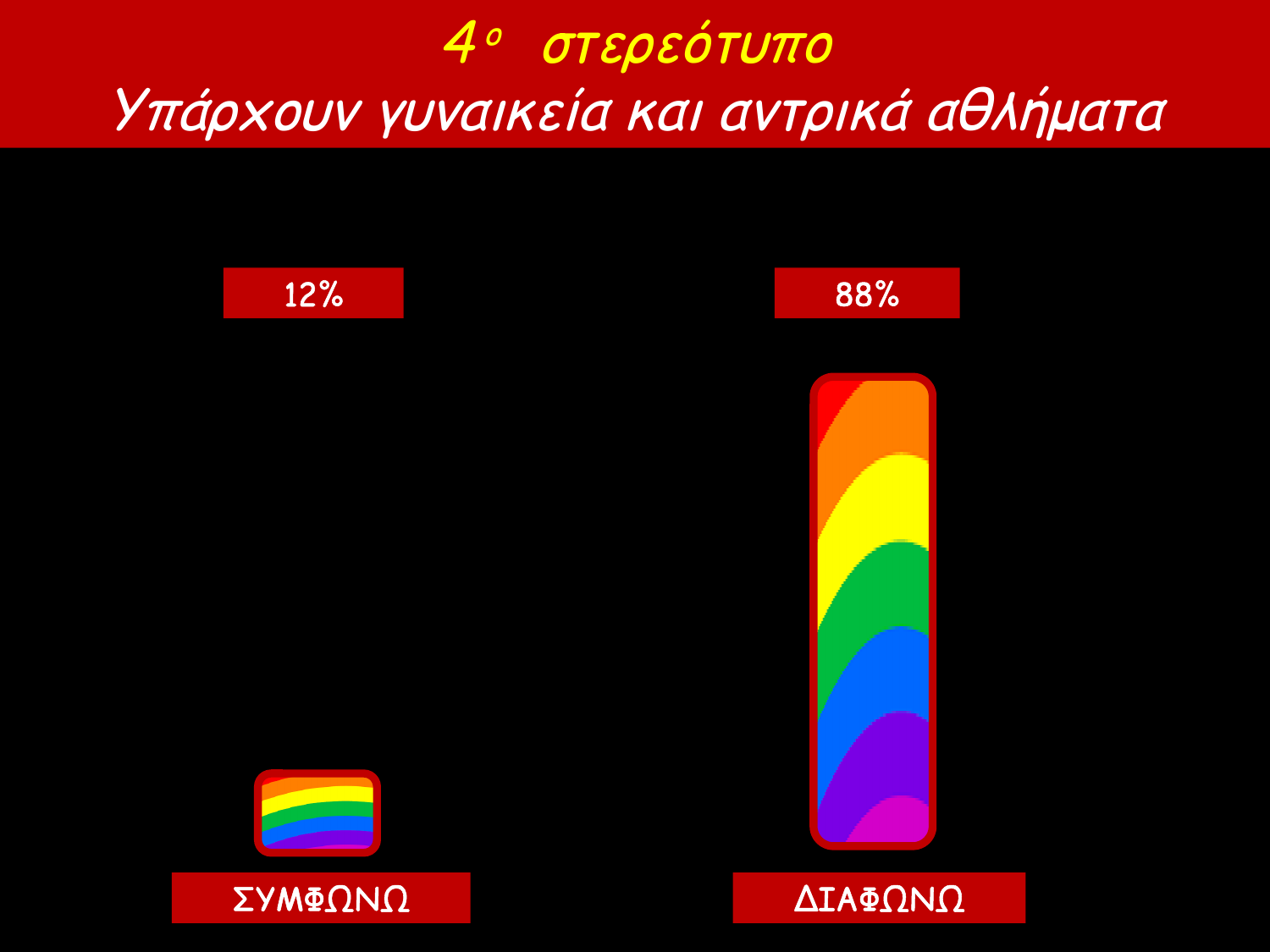

4ο στερεότυπο
Υπάρχουν γυναικεία και αντρικά αθλήματα

12%
88%

ΣΥΜΦΩΝΩ
ΔΙΑΦΩΝΩ